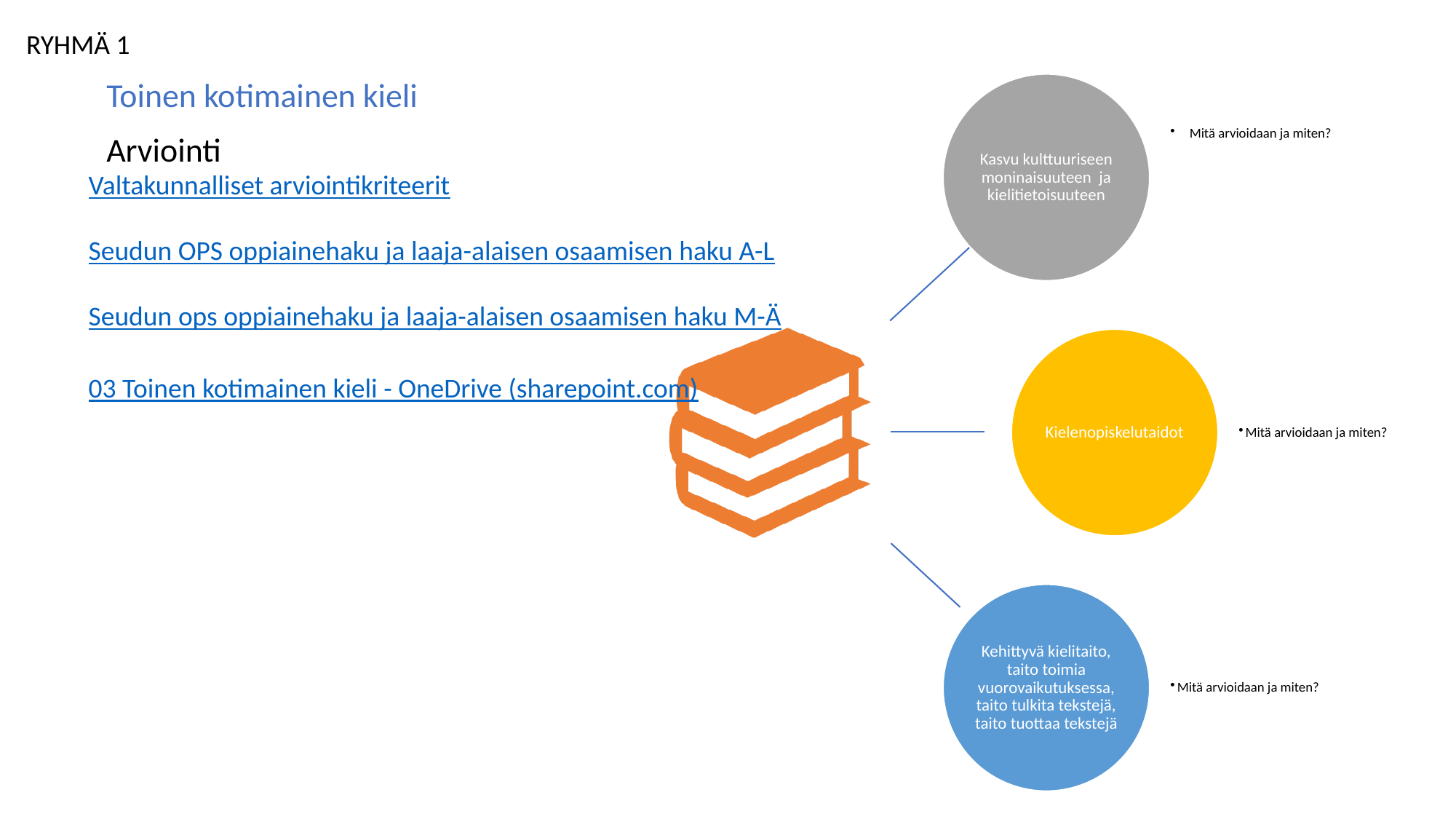

RYHMÄ 1
Toinen kotimainen kieli
Arviointi
Kasvu kulttuuriseen moninaisuuteen  ja kielitietoisuuteen
    Mitä arvioidaan ja miten?
Kielenopiskelutaidot
Mitä arvioidaan ja miten?
Kehittyvä kielitaito, taito toimia vuorovaikutuksessa, taito tulkita tekstejä, taito tuottaa tekstejä
Mitä arvioidaan ja miten?
Valtakunnalliset arviointikriteerit

Seudun OPS oppiainehaku ja laaja-alaisen osaamisen haku A-L

Seudun ops oppiainehaku ja laaja-alaisen osaamisen haku M-Ä
03 Toinen kotimainen kieli - OneDrive (sharepoint.com)